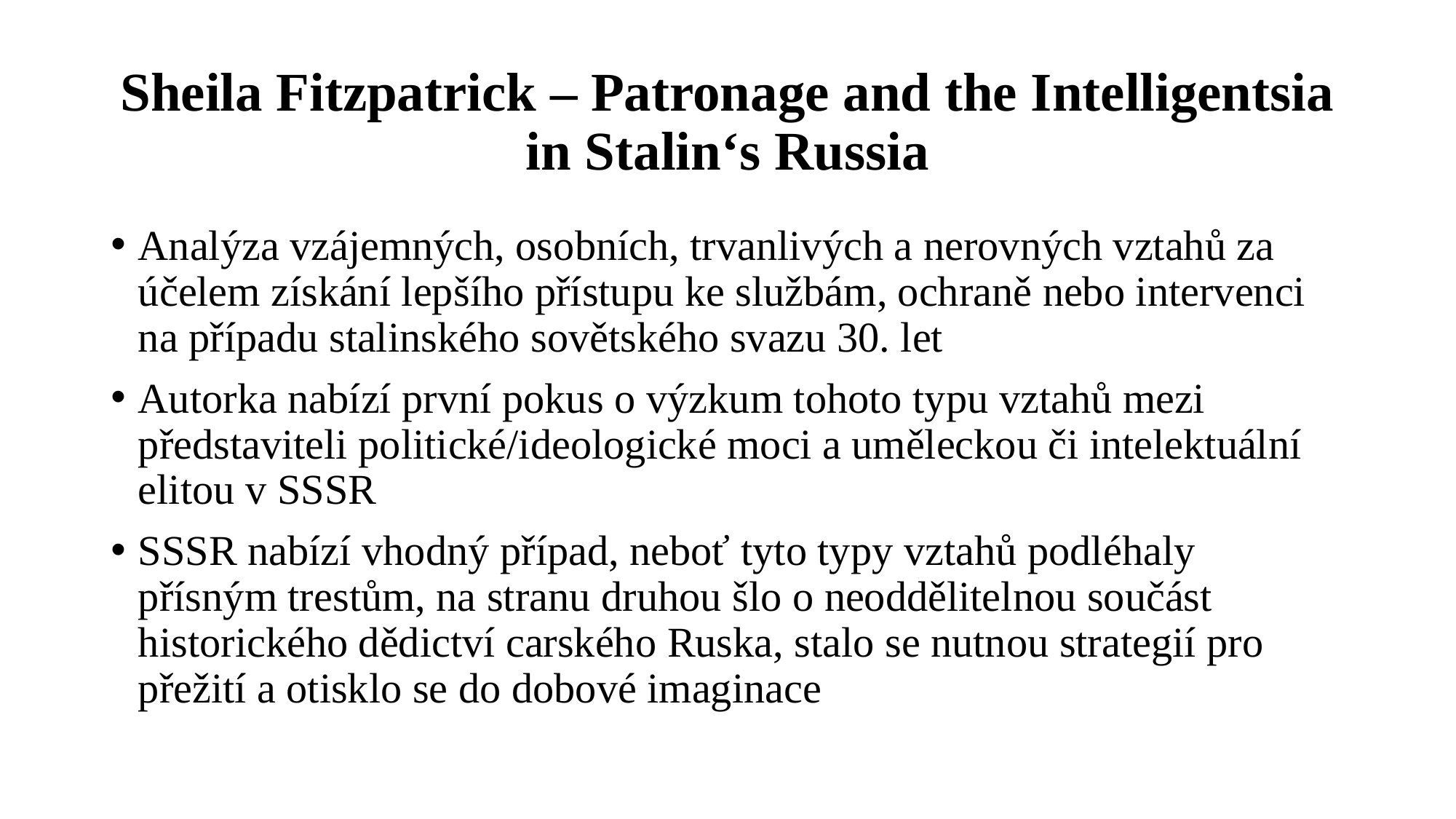

# Sheila Fitzpatrick – Patronage and the Intelligentsia in Stalin‘s Russia
Analýza vzájemných, osobních, trvanlivých a nerovných vztahů za účelem získání lepšího přístupu ke službám, ochraně nebo intervenci na případu stalinského sovětského svazu 30. let
Autorka nabízí první pokus o výzkum tohoto typu vztahů mezi představiteli politické/ideologické moci a uměleckou či intelektuální elitou v SSSR
SSSR nabízí vhodný případ, neboť tyto typy vztahů podléhaly přísným trestům, na stranu druhou šlo o neoddělitelnou součást historického dědictví carského Ruska, stalo se nutnou strategií pro přežití a otisklo se do dobové imaginace